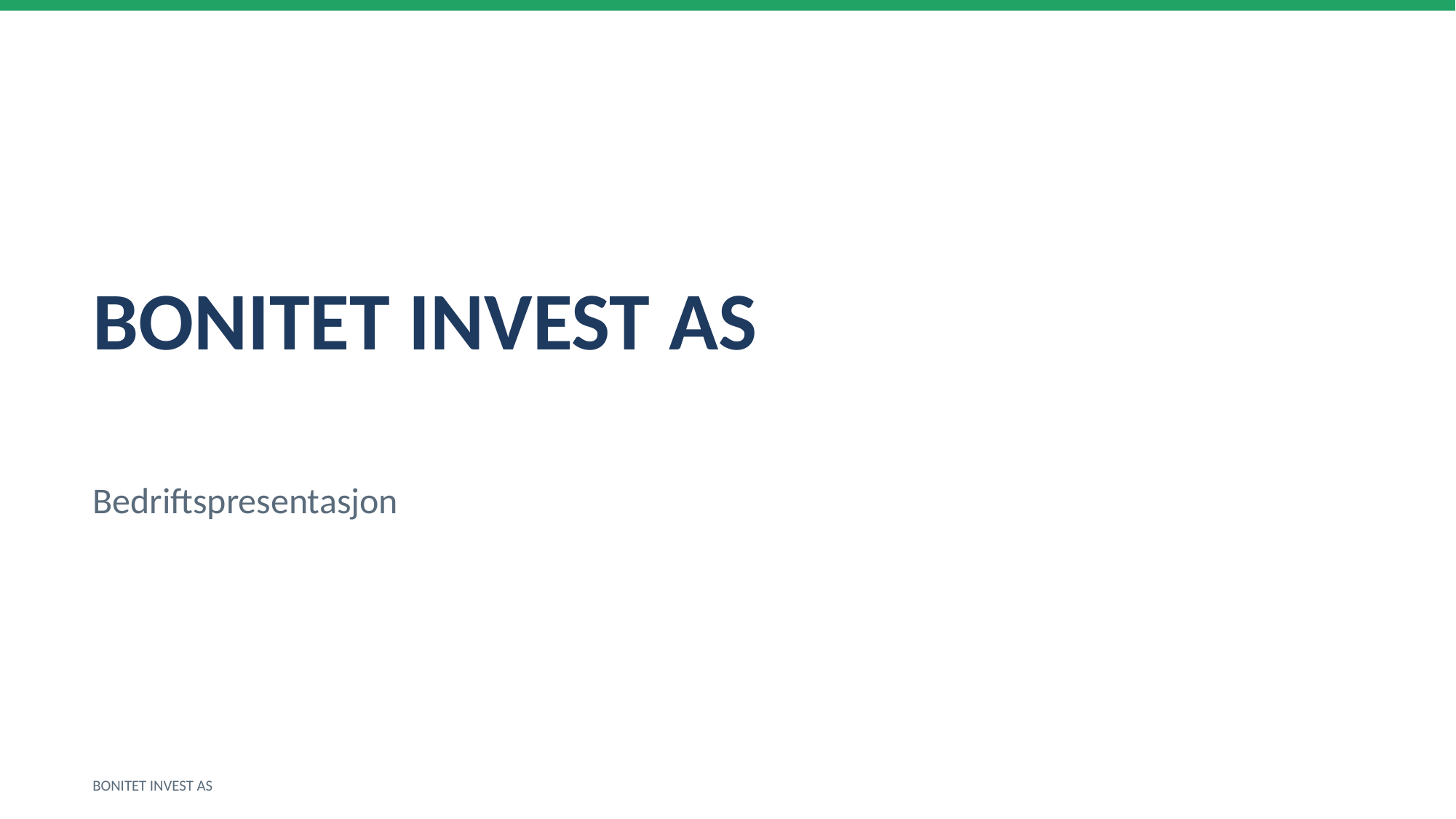

BONITET INVEST AS
Bedriftspresentasjon
BONITET INVEST AS